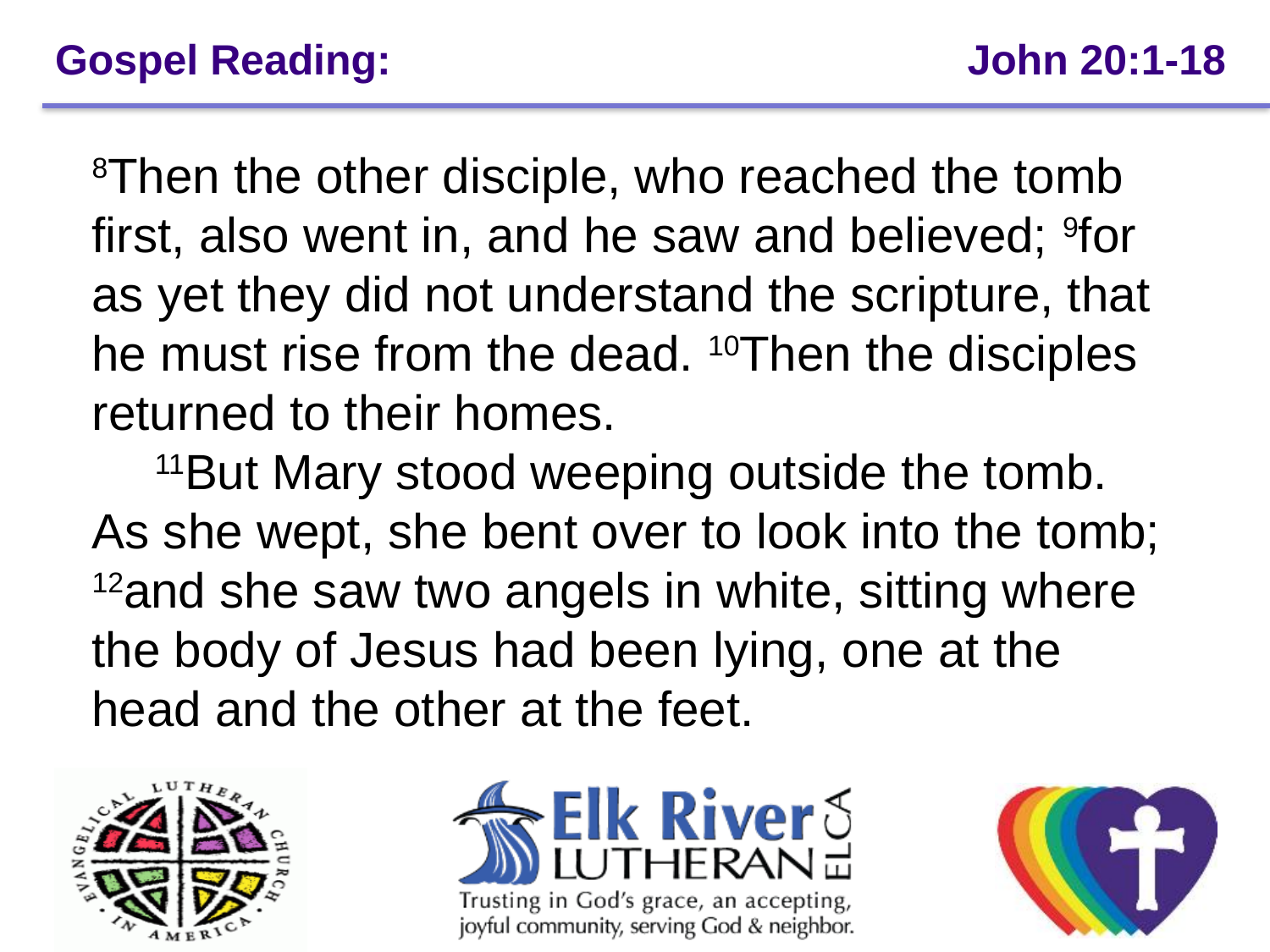

# Gospel Reading:  	                                             John 20:1-18
8Then the other disciple, who reached the tomb first, also went in, and he saw and believed; 9for as yet they did not understand the scripture, that he must rise from the dead. 10Then the disciples returned to their homes.
  11But Mary stood weeping outside the tomb. As she wept, she bent over to look into the tomb; 12and she saw two angels in white, sitting where the body of Jesus had been lying, one at the head and the other at the feet.